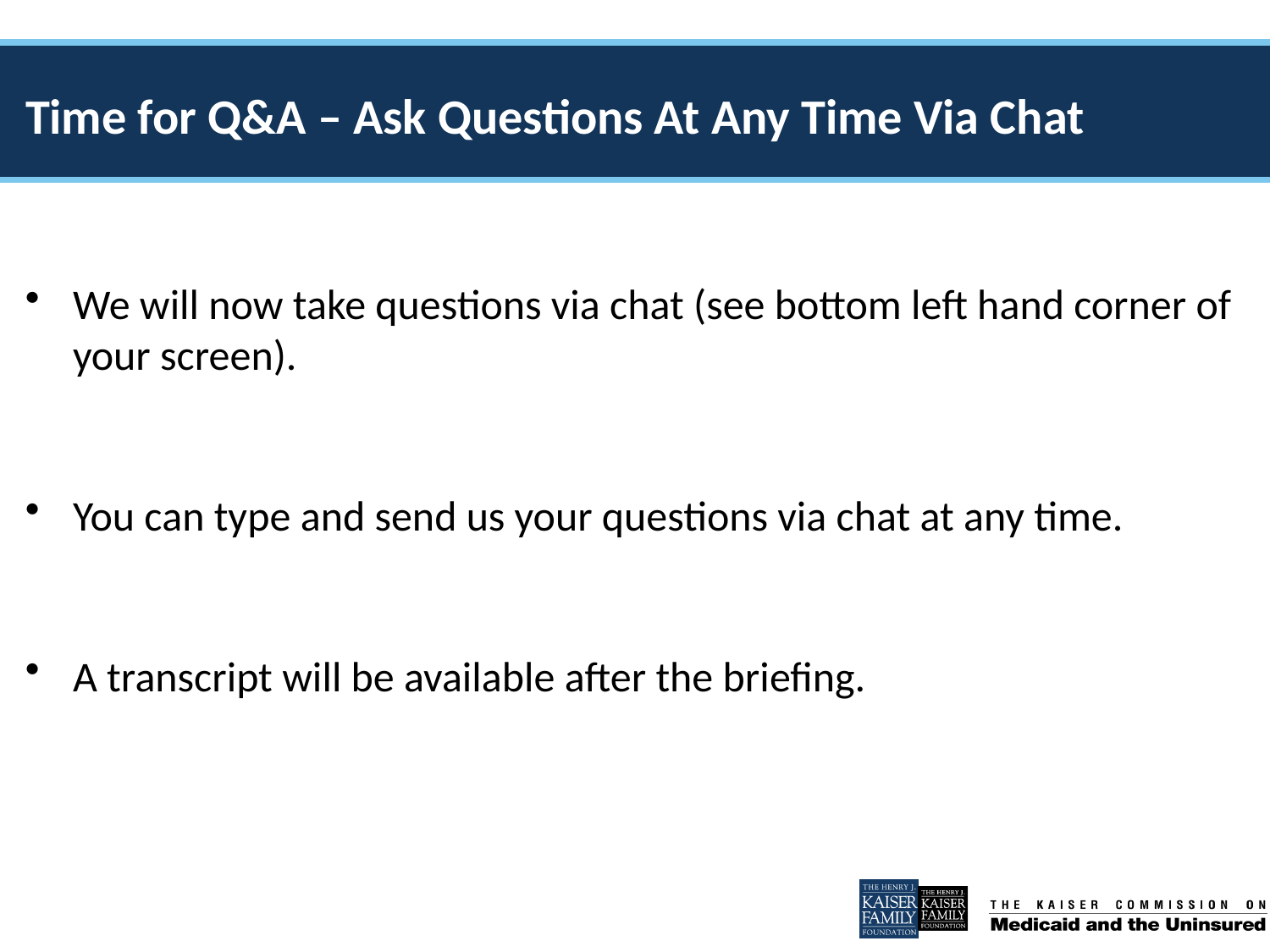

# Time for Q&A – Ask Questions At Any Time Via Chat

We will now take questions via chat (see bottom left hand corner of your screen).

You can type and send us your questions via chat at any time.

A transcript will be available after the briefing.